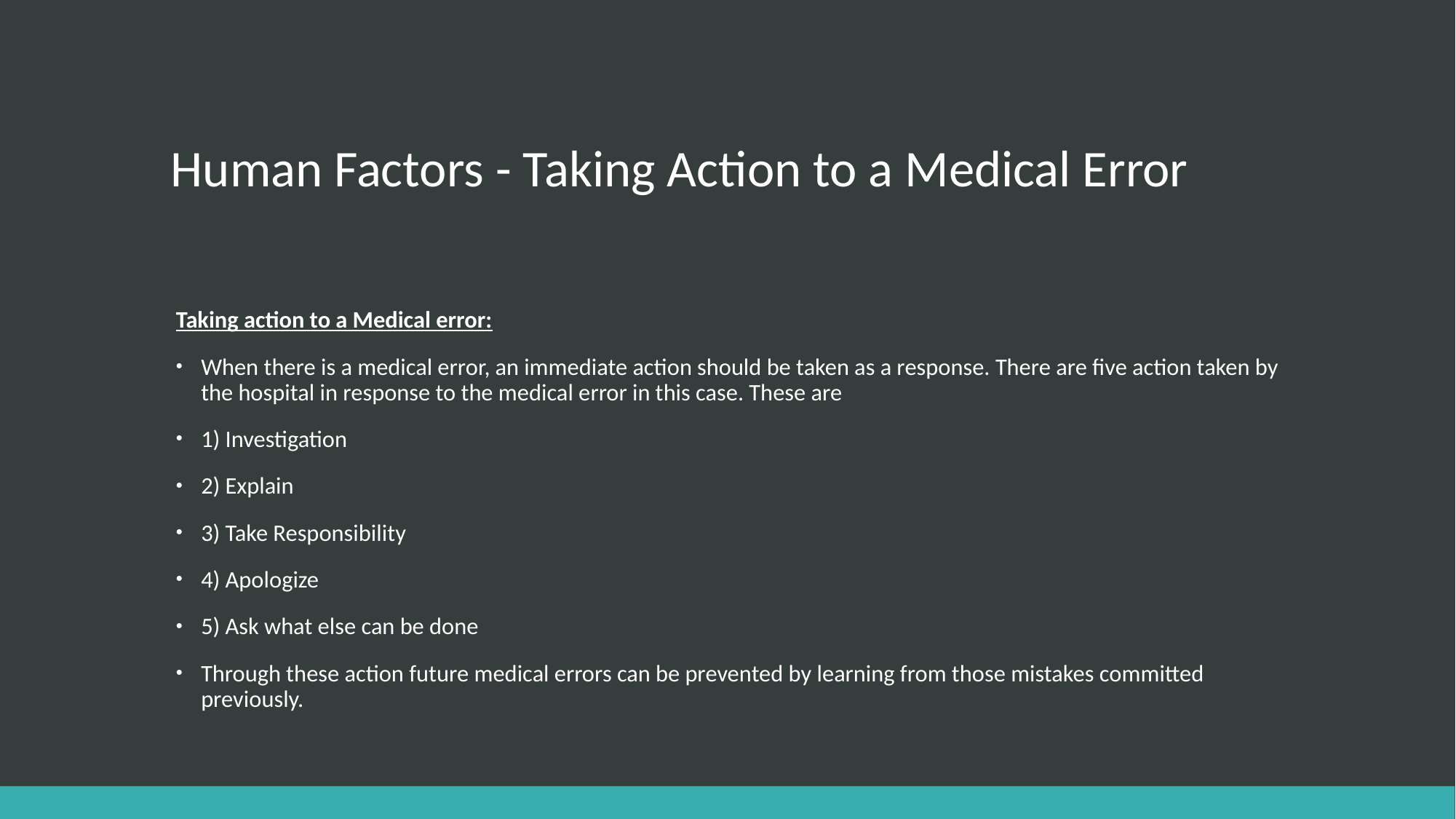

# Human Factors - Taking Action to a Medical Error

Taking action to a Medical error:
When there is a medical error, an immediate action should be taken as a response. There are five action taken by the hospital in response to the medical error in this case. These are
1) Investigation
2) Explain
3) Take Responsibility
4) Apologize
5) Ask what else can be done
Through these action future medical errors can be prevented by learning from those mistakes committed previously.